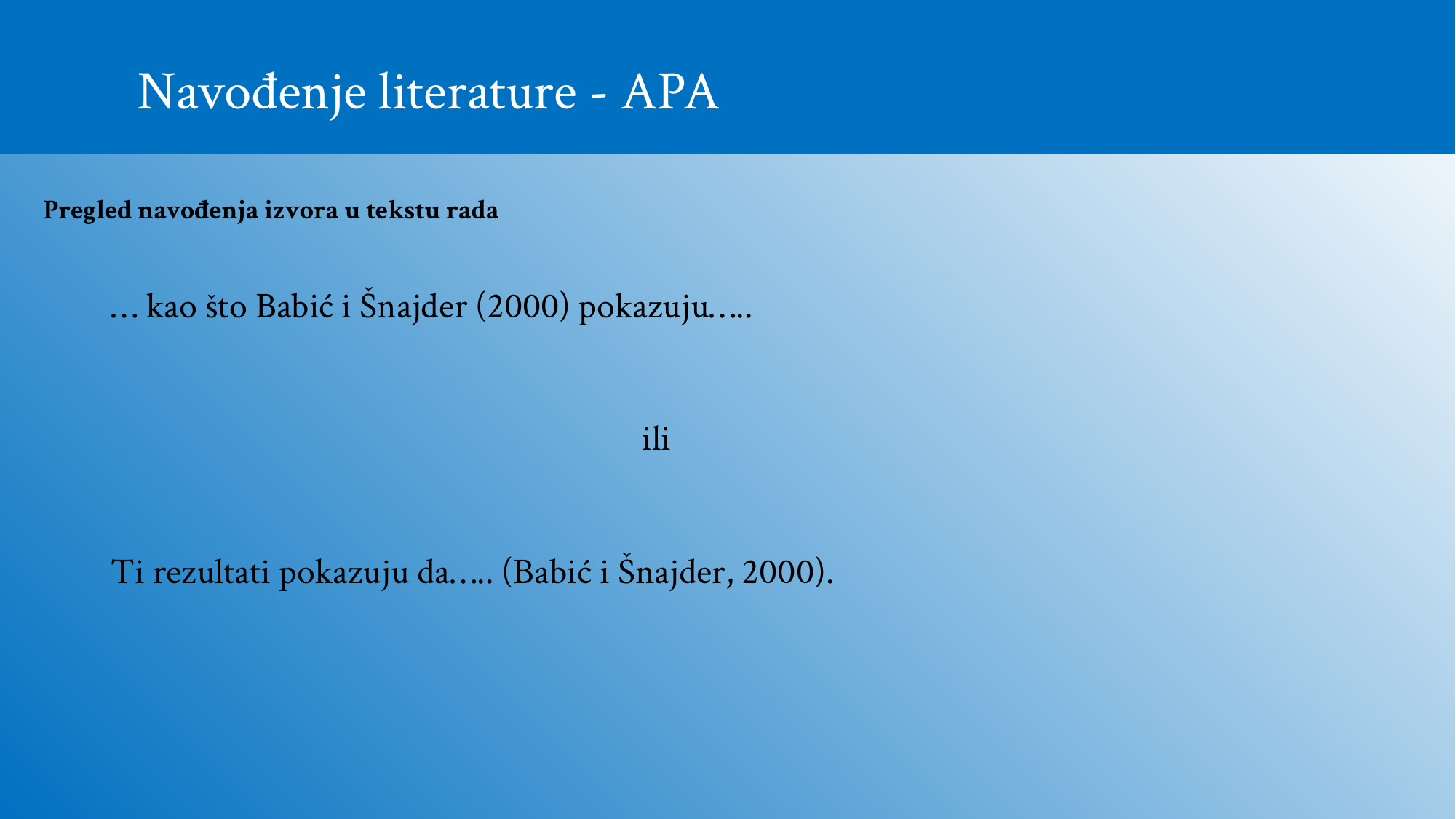

# Navođenje literature - APA
Pregled navođenja izvora u tekstu rada

… kao što Babić i Šnajder (2000) pokazuju…..

ili

Ti rezultati pokazuju da….. (Babić i Šnajder, 2000).